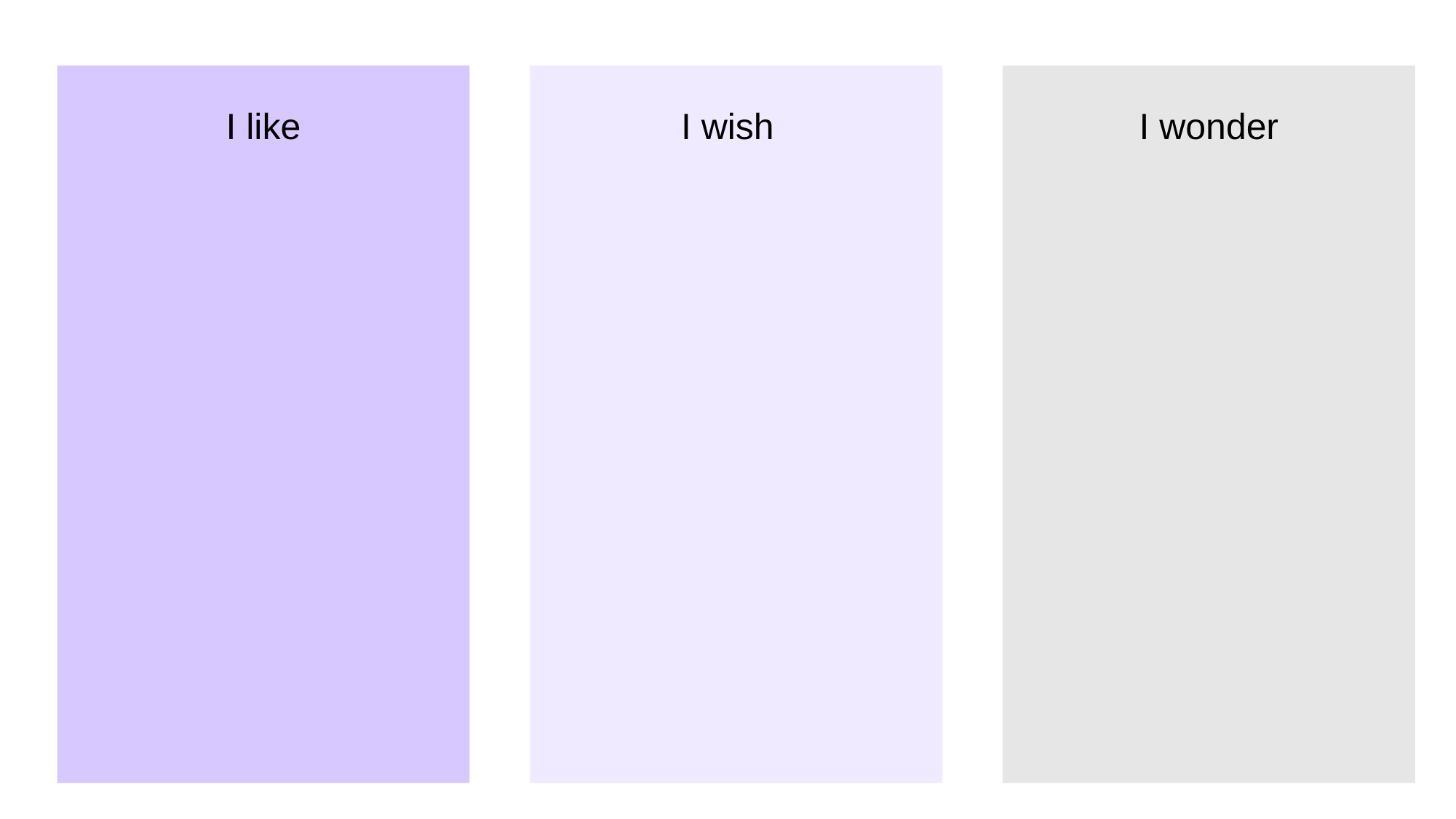

I wonder
# I wish
I like